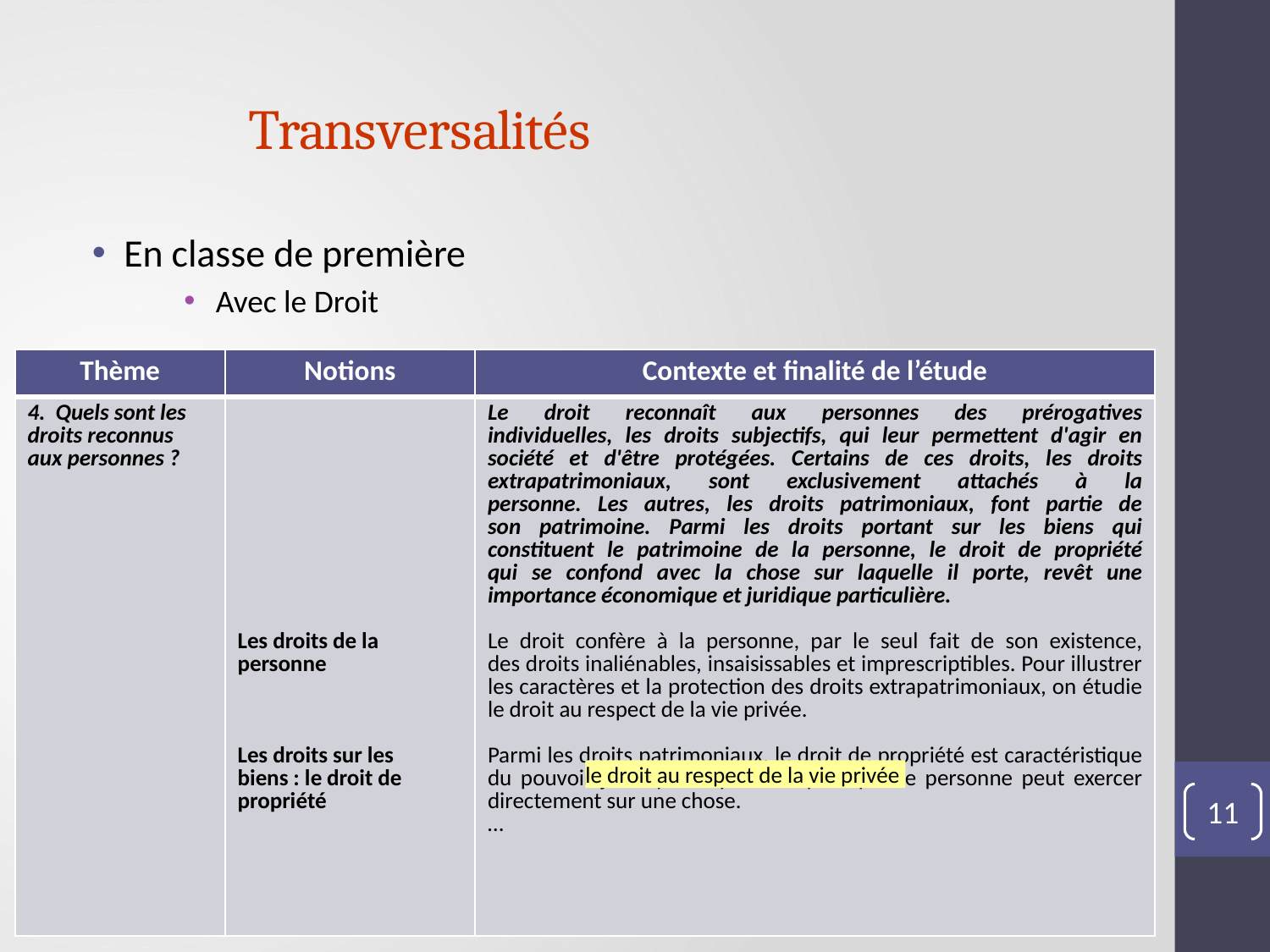

# Transversalités
En classe de première
Avec le Droit
| Thème | Notions | Contexte et finalité de l’étude |
| --- | --- | --- |
| 4. Quels sont les droits reconnus aux personnes ? | Les droits de la personne Les droits sur les biens : le droit de propriété | Le droit reconnaît aux personnes des prérogatives individuelles, les droits subjectifs, qui leur permettent d'agir en société et d'être protégées. Certains de ces droits, les droits extrapatrimoniaux, sont exclusivement attachés à la personne. Les autres, les droits patrimoniaux, font partie de son patrimoine. Parmi les droits portant sur les biens qui constituent le patrimoine de la personne, le droit de propriété qui se confond avec la chose sur laquelle il porte, revêt une importance économique et juridique particulière. Le droit confère à la personne, par le seul fait de son existence, des droits inaliénables, insaisissables et imprescriptibles. Pour illustrer les caractères et la protection des droits extrapatrimoniaux, on étudie le droit au respect de la vie privée. Parmi les droits patrimoniaux, le droit de propriété est caractéristique du pouvoir juridique le plus complet qu’une personne peut exercer directement sur une chose. … |
le droit au respect de la vie privée
11